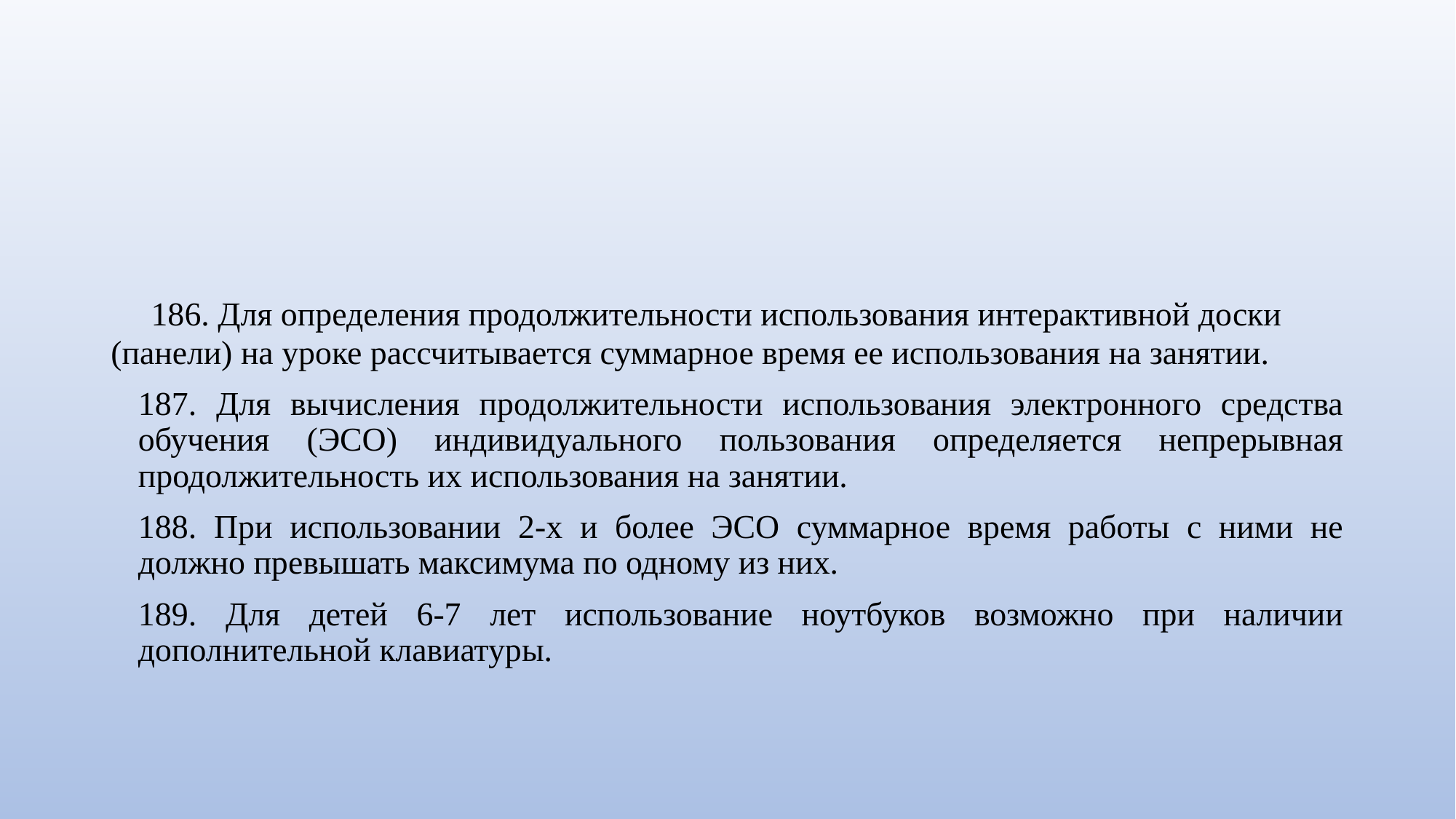

#

    186. Для определения продолжительности использования интерактивной доски (панели) на уроке рассчитывается суммарное время ее использования на занятии.
187. Для вычисления продолжительности использования электронного средства обучения (ЭСО) индивидуального пользования определяется непрерывная продолжительность их использования на занятии.
188. При использовании 2-х и более ЭСО суммарное время работы с ними не должно превышать максимума по одному из них.
189. Для детей 6-7 лет использование ноутбуков возможно при наличии дополнительной клавиатуры.